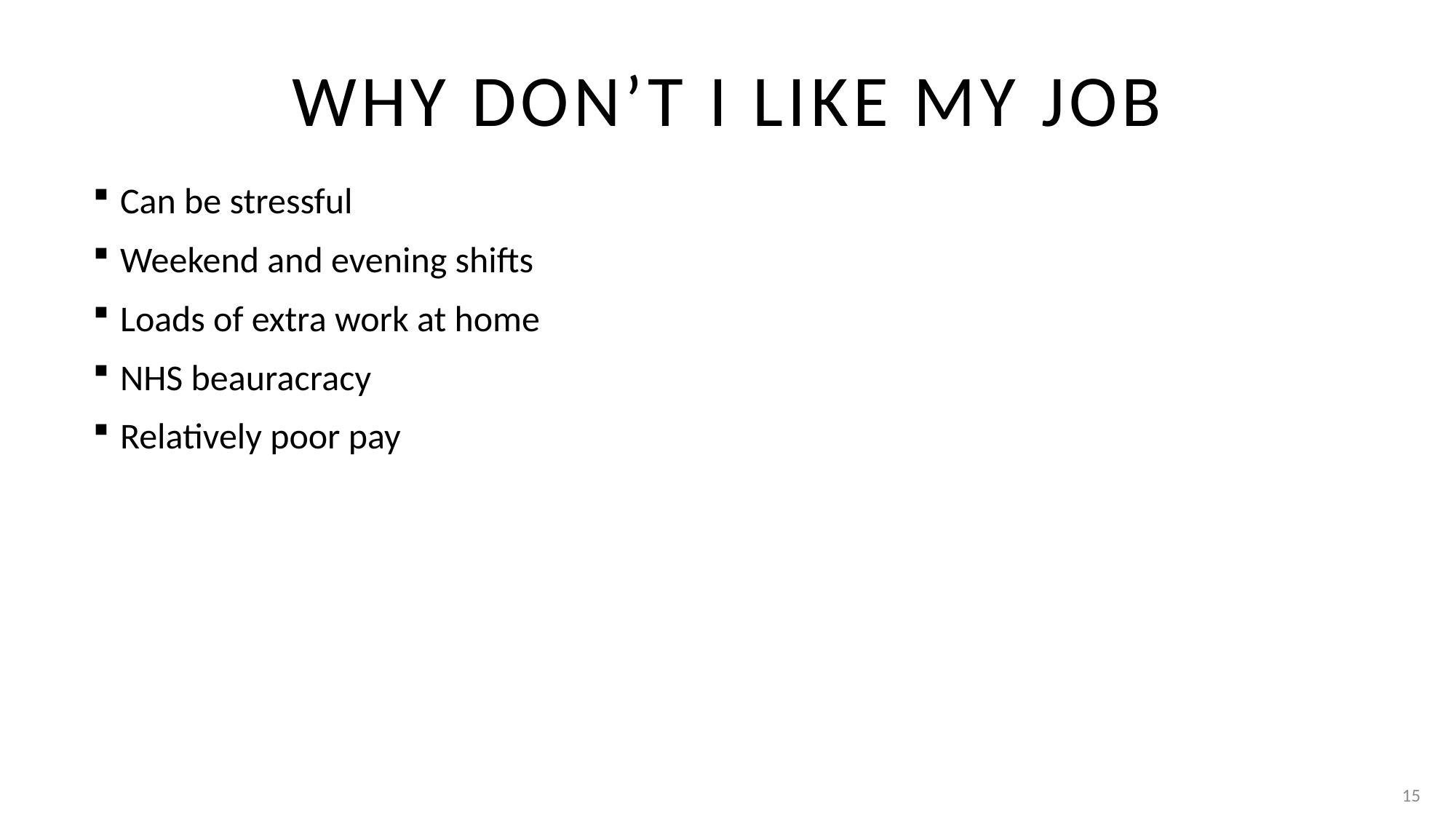

# Why don’t I like my job
Can be stressful
Weekend and evening shifts
Loads of extra work at home
NHS beauracracy
Relatively poor pay
15